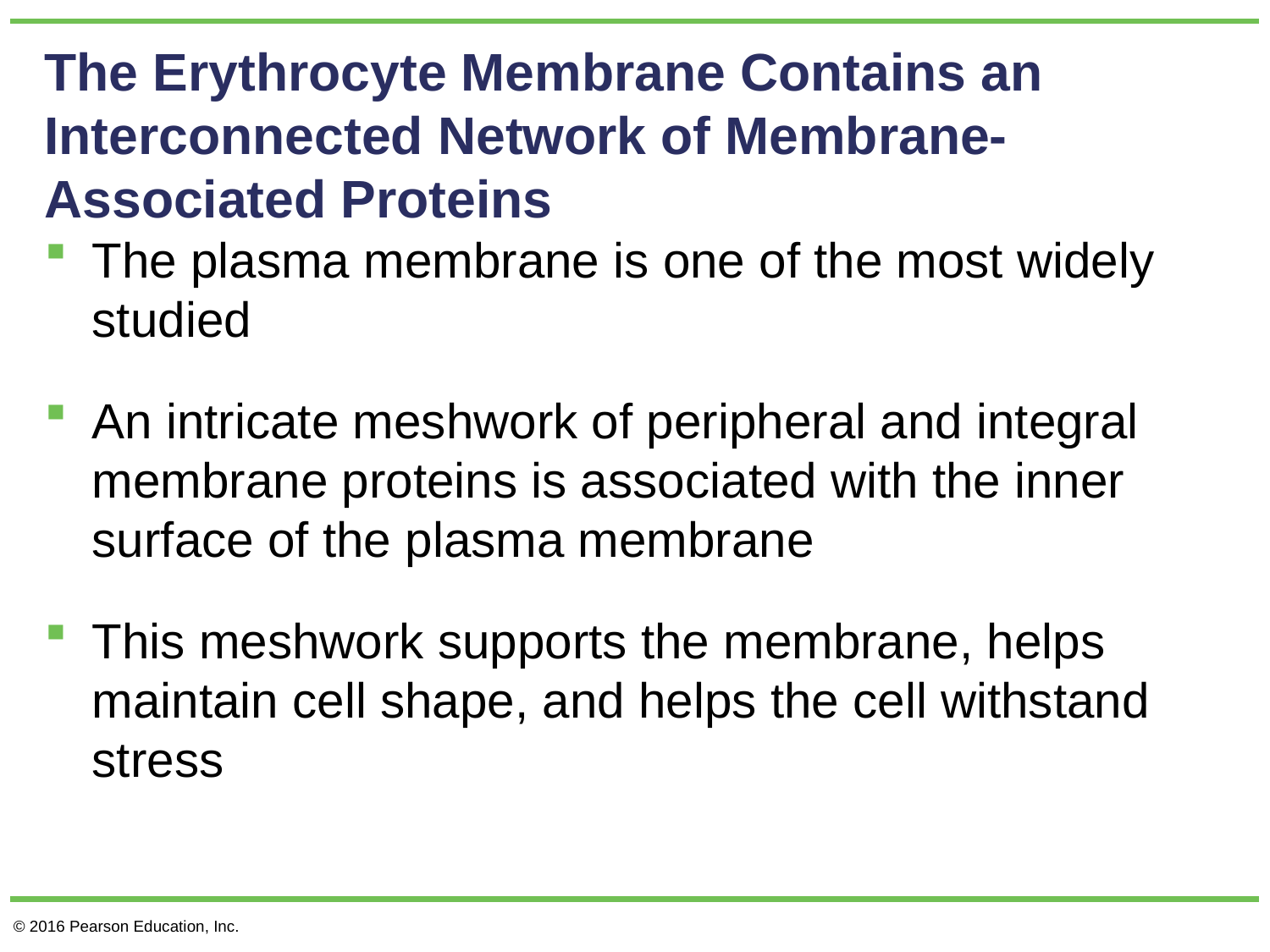

# The Erythrocyte Membrane Contains an Interconnected Network of Membrane-Associated Proteins
The plasma membrane is one of the most widely studied
An intricate meshwork of peripheral and integral membrane proteins is associated with the inner surface of the plasma membrane
This meshwork supports the membrane, helps maintain cell shape, and helps the cell withstand stress
© 2016 Pearson Education, Inc.